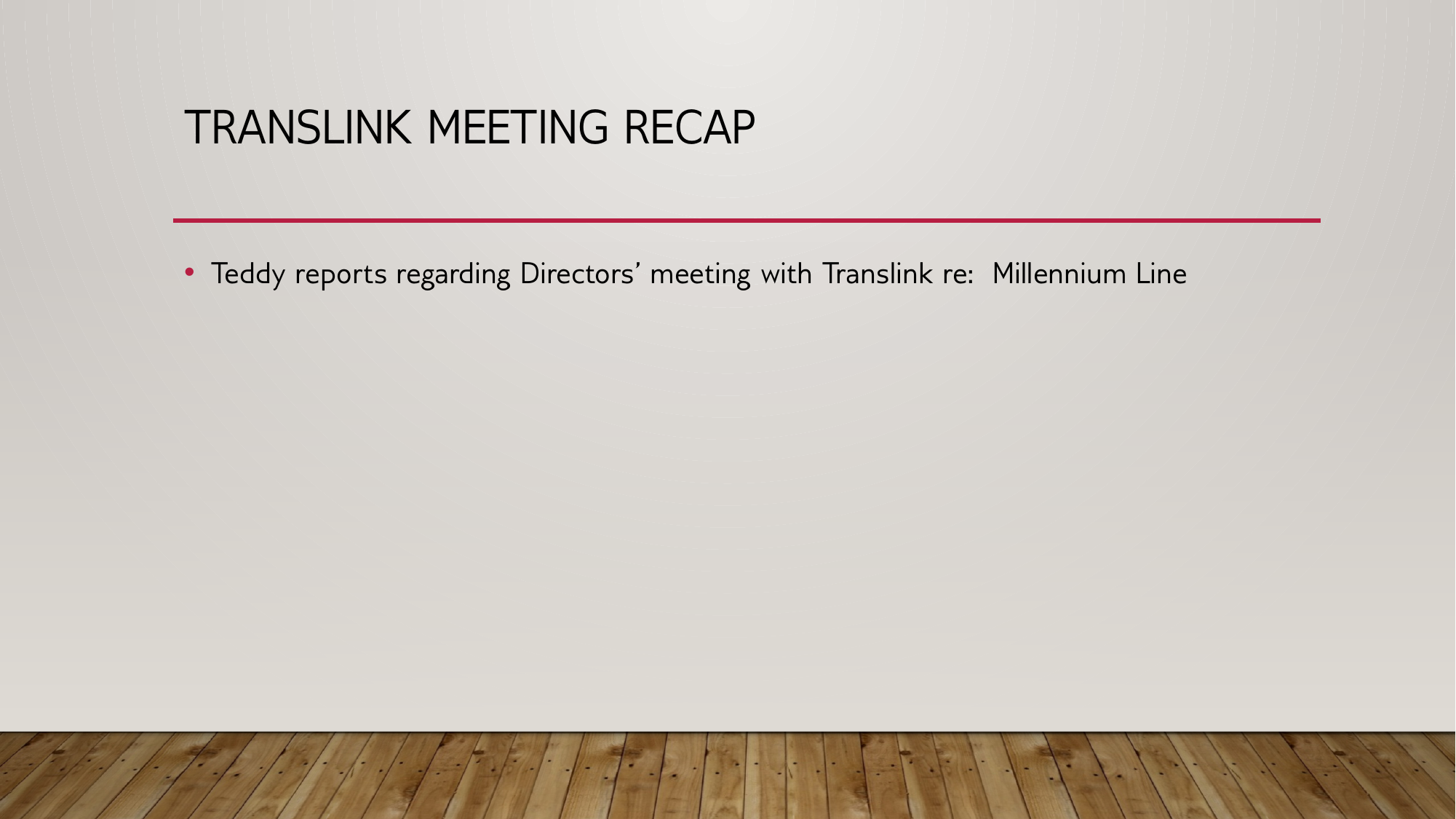

# Translink meeting recap
Teddy reports regarding Directors’ meeting with Translink re:  Millennium Line